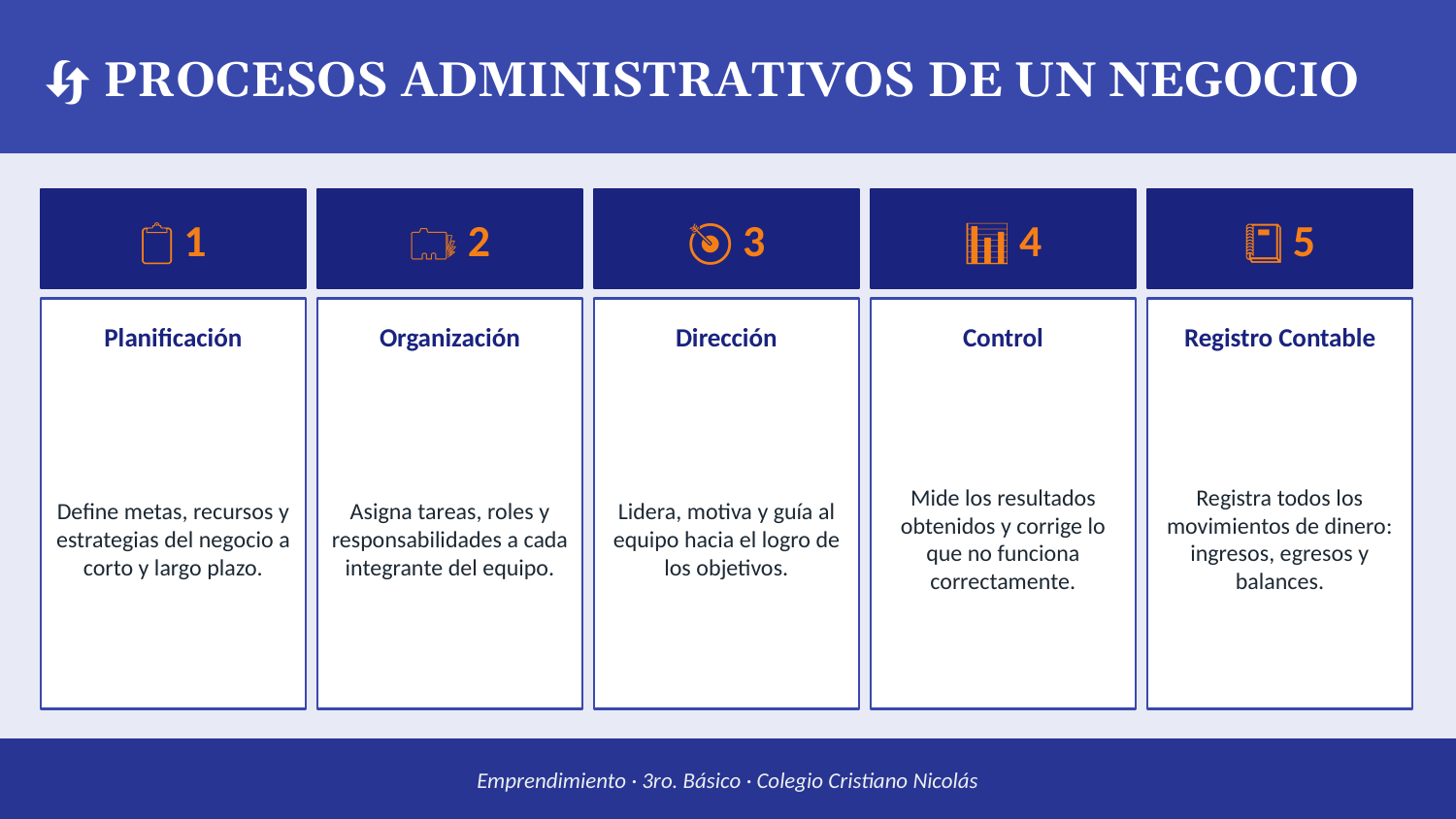

🔄 PROCESOS ADMINISTRATIVOS DE UN NEGOCIO

📋 1

🗂️ 2

🎯 3

📊 4

📒 5
▶
▶
▶
▶

Planificación
Organización
Dirección
Control
Registro Contable
Define metas, recursos y estrategias del negocio a corto y largo plazo.
Asigna tareas, roles y responsabilidades a cada integrante del equipo.
Lidera, motiva y guía al equipo hacia el logro de los objetivos.
Mide los resultados obtenidos y corrige lo que no funciona correctamente.
Registra todos los movimientos de dinero: ingresos, egresos y balances.

Emprendimiento · 3ro. Básico · Colegio Cristiano Nicolás